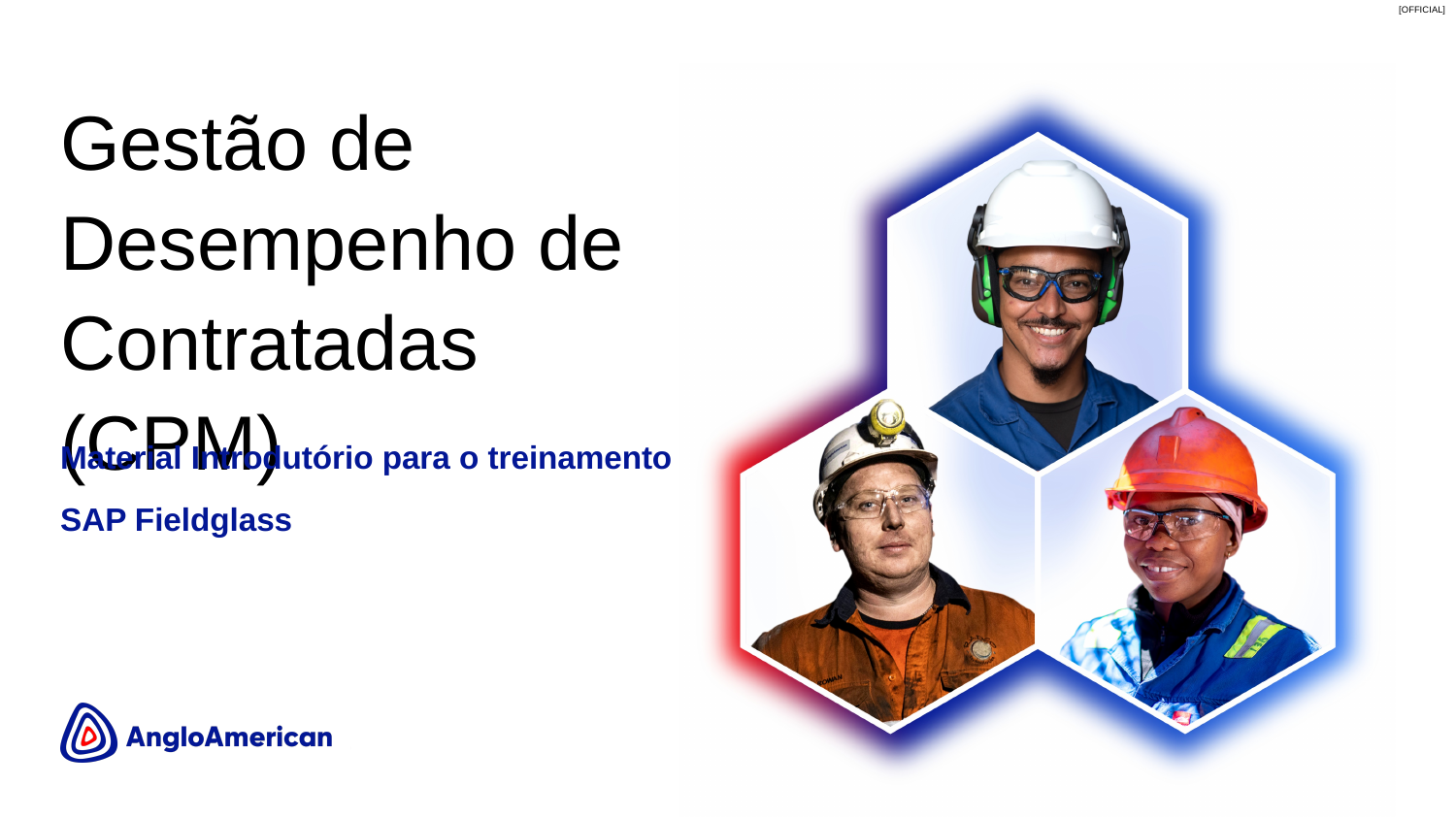

# Gestão de Desempenho de Contratadas (CPM)
Material Introdutório para o treinamento
SAP Fieldglass